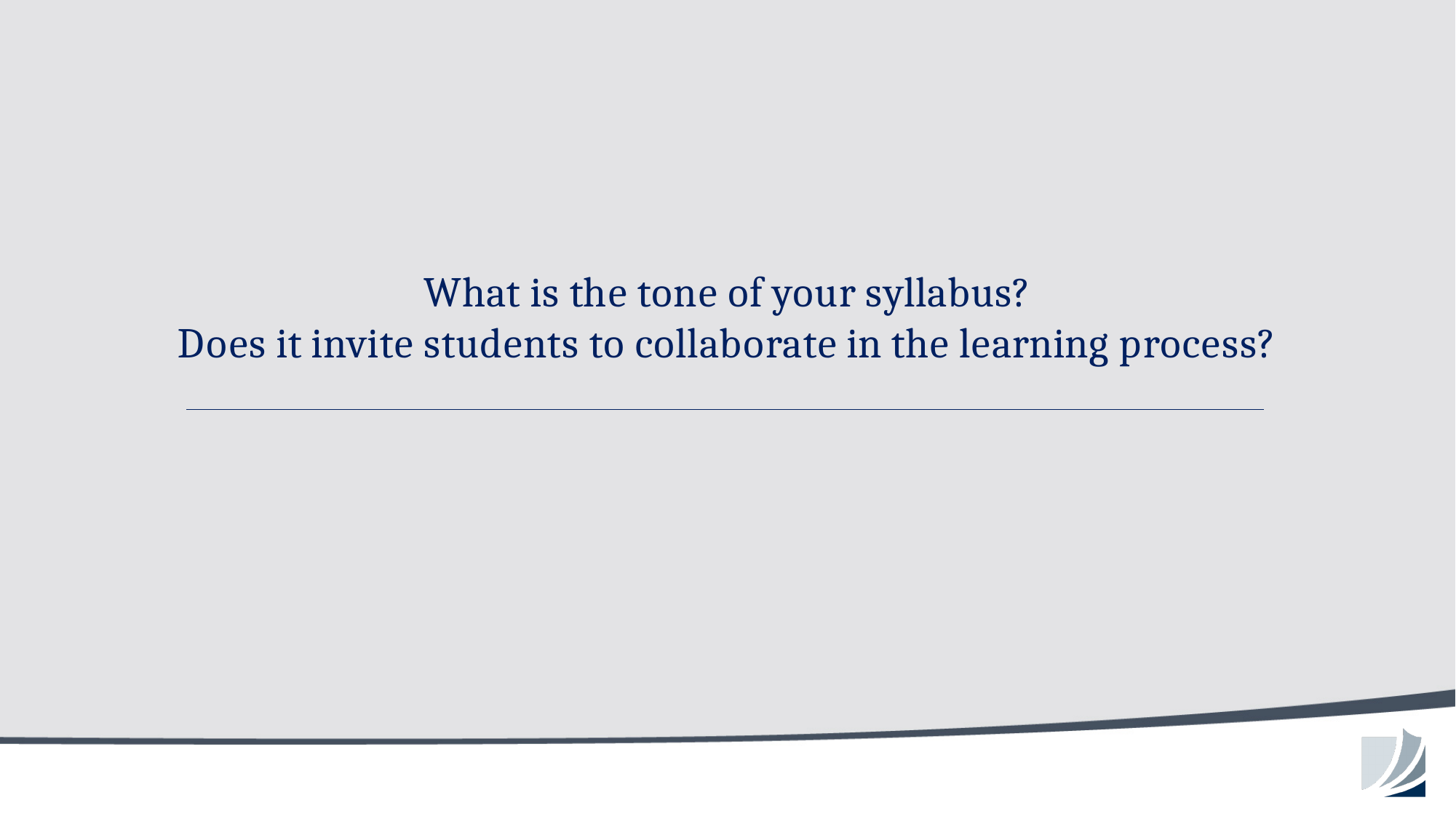

# What is the tone of your syllabus? Does it invite students to collaborate in the learning process?